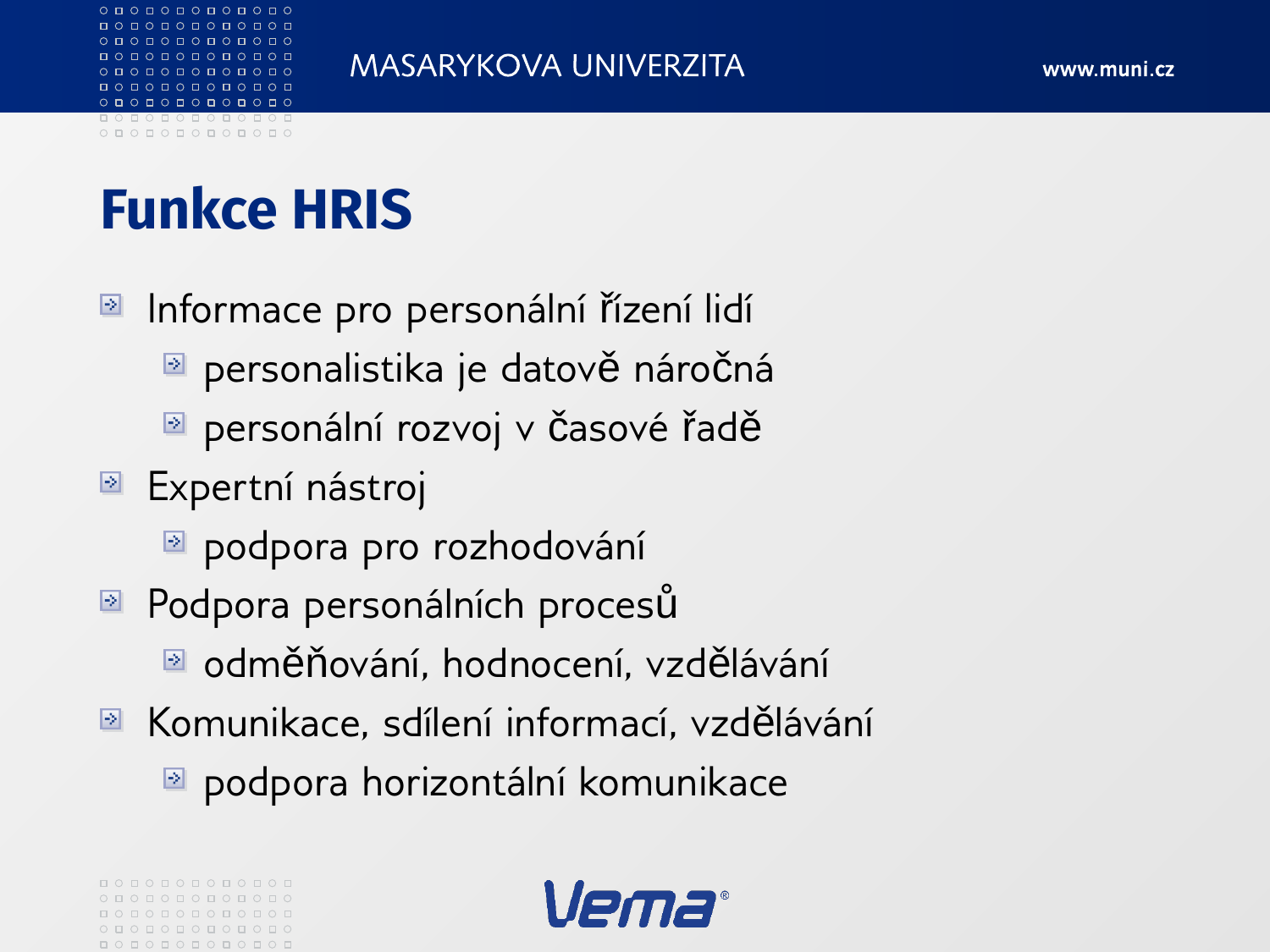

# Funkce HRIS
Informace pro personální řízení lidí
personalistika je datově náročná
personální rozvoj v časové řadě
Expertní nástroj
podpora pro rozhodování
Podpora personálních procesů
odměňování, hodnocení, vzdělávání
Komunikace, sdílení informací, vzdělávání
podpora horizontální komunikace